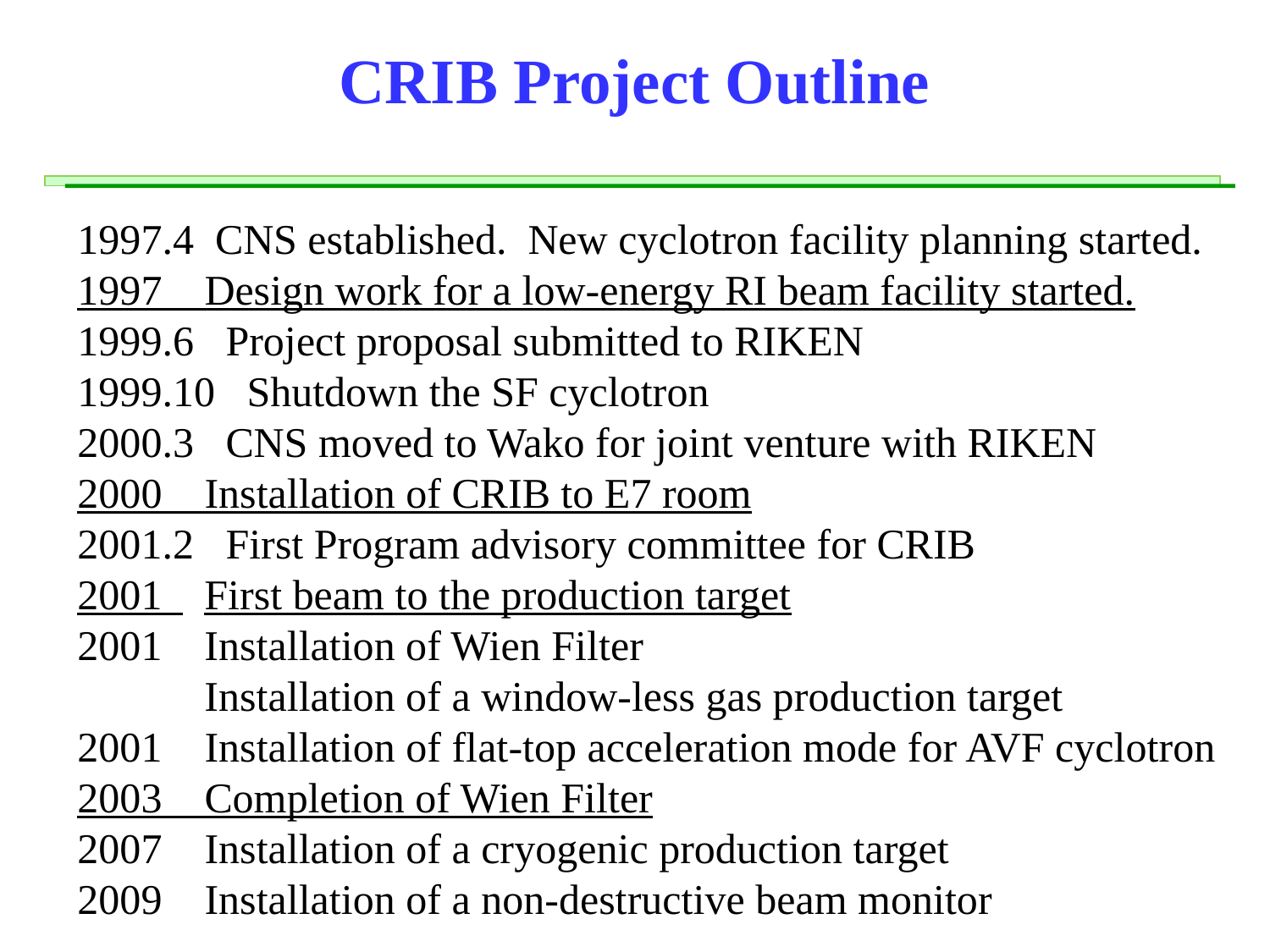

CRIB Project Outline

1997.4  CNS established.  New cyclotron facility planning started.
1997    Design work for a low-energy RI beam facility started.
1999.6   Project proposal submitted to RIKEN
1999.10   Shutdown the SF cyclotron
2000.3   CNS moved to Wako for joint venture with RIKEN
2000    Installation of CRIB to E7 room
2001.2   First Program advisory committee for CRIB
2001  	First beam to the production target
2001 	Installation of Wien Filter
            Installation of a window-less gas production target
2001    Installation of flat-top acceleration mode for AVF cyclotron
2003    Completion of Wien Filter
2007    Installation of a cryogenic production target
2009    Installation of a non-destructive beam monitor